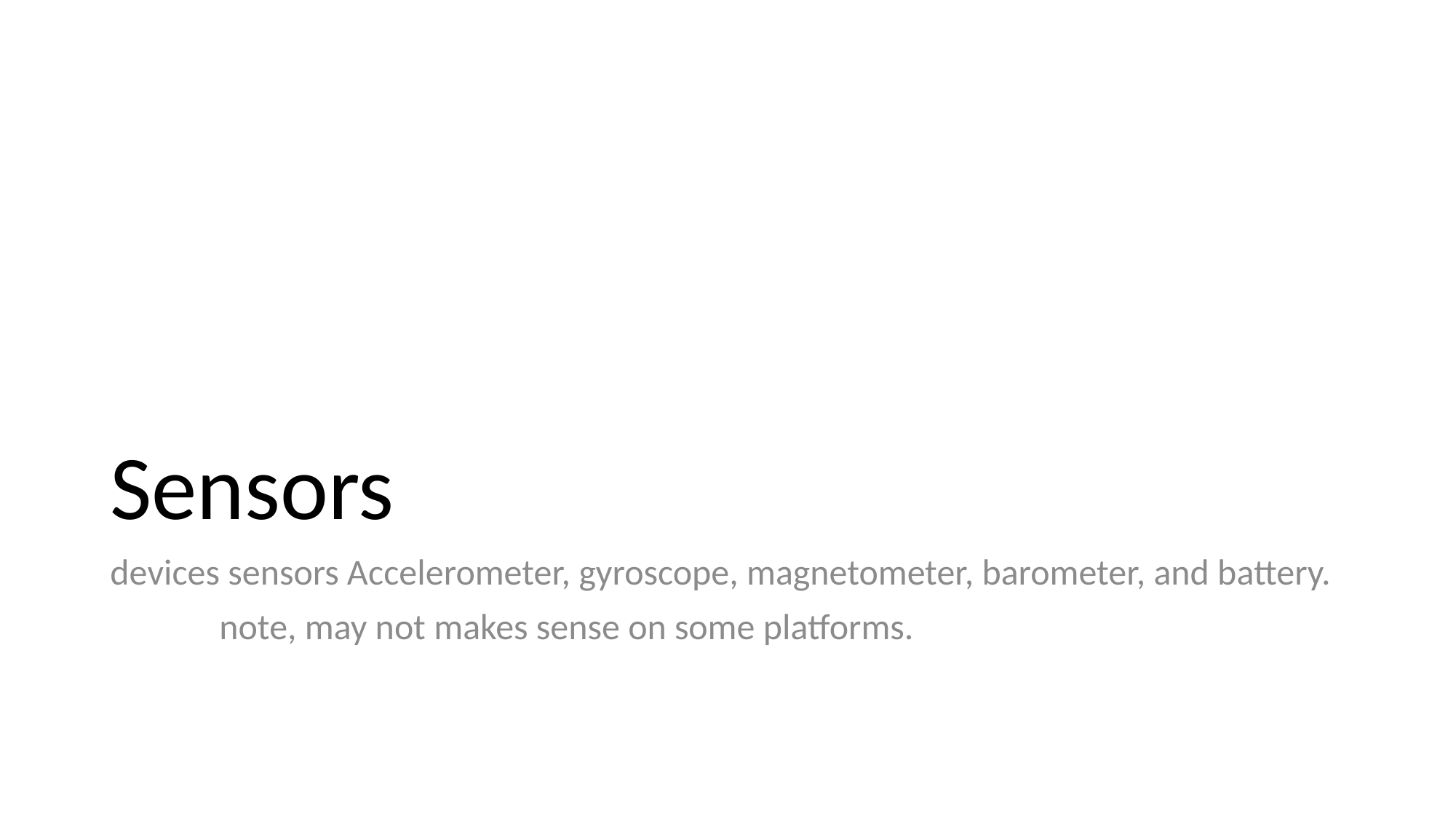

# Sensors
devices sensors Accelerometer, gyroscope, magnetometer, barometer, and battery.
	note, may not makes sense on some platforms.